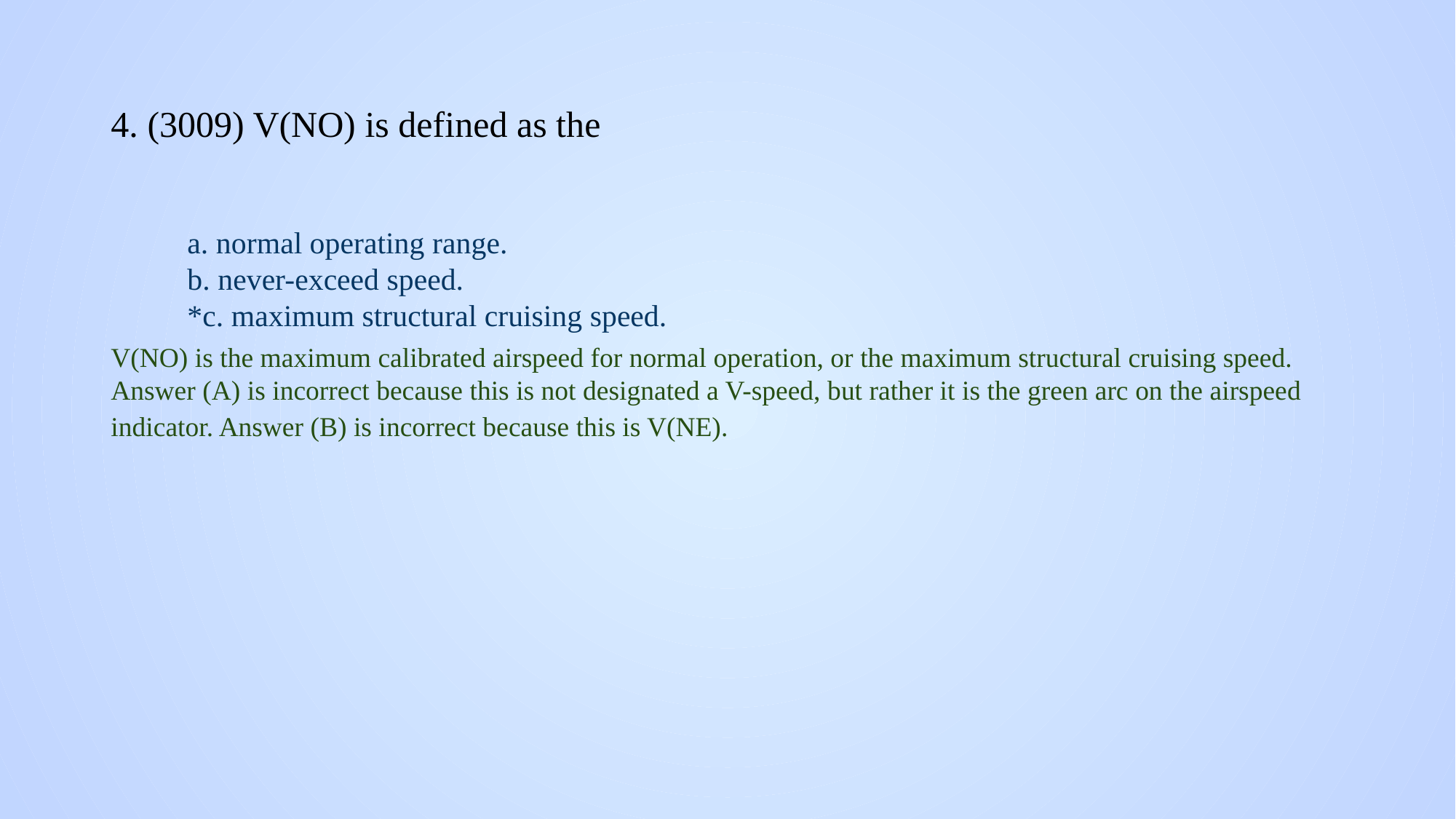

# 4. (3009) V(NO) is defined as the
a. normal operating range.
b. never-exceed speed.
*c. maximum structural cruising speed.
V(NO) is the maximum calibrated airspeed for normal operation, or the maximum structural cruising speed. Answer (A) is incorrect because this is not designated a V-speed, but rather it is the green arc on the airspeed indicator. Answer (B) is incorrect because this is V(NE).